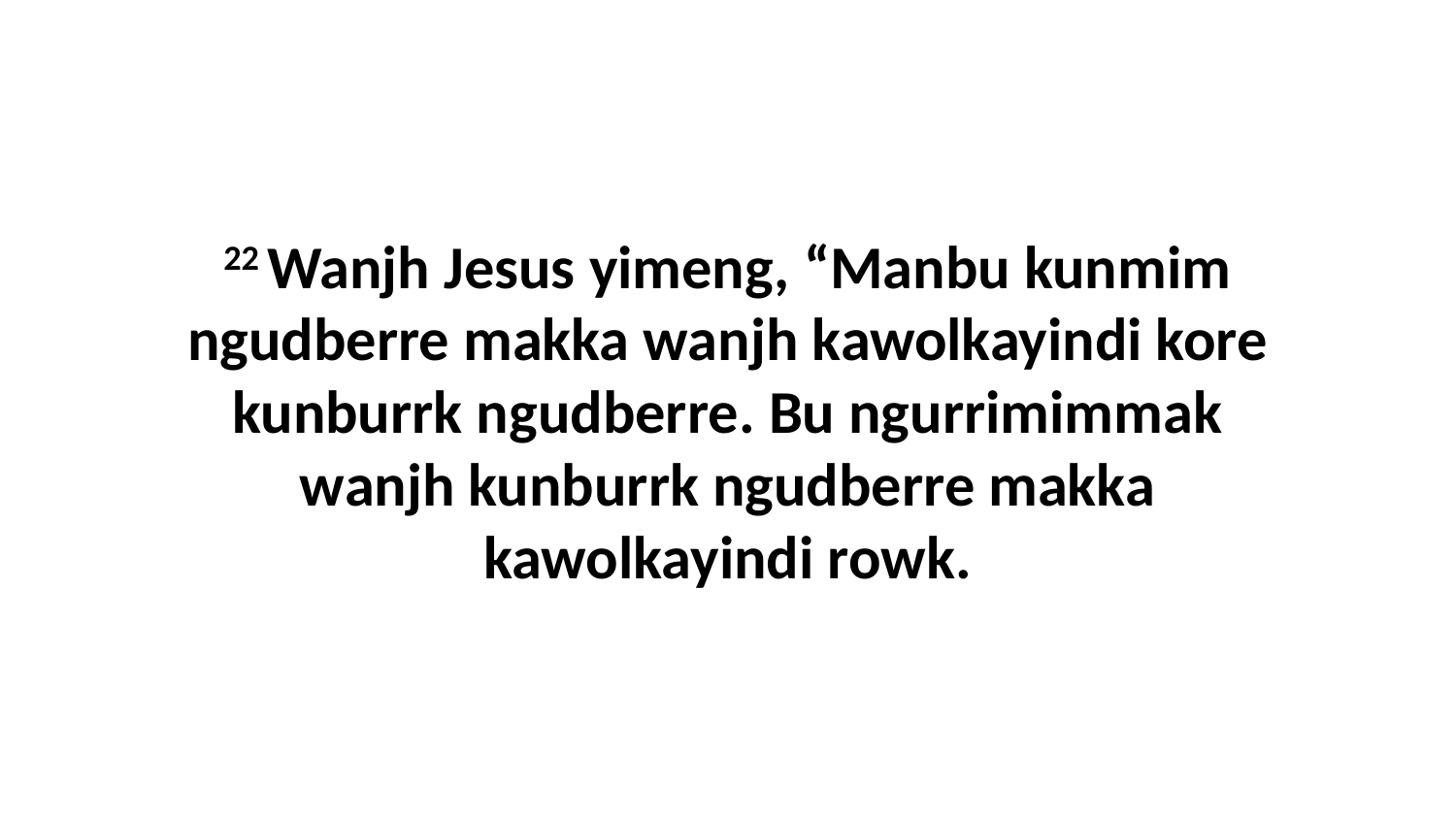

22 Wanjh Jesus yimeng, “Manbu kunmim ngudberre makka wanjh kawolkayindi kore kunburrk ngudberre. Bu ngurrimimmak wanjh kunburrk ngudberre makka kawolkayindi rowk.